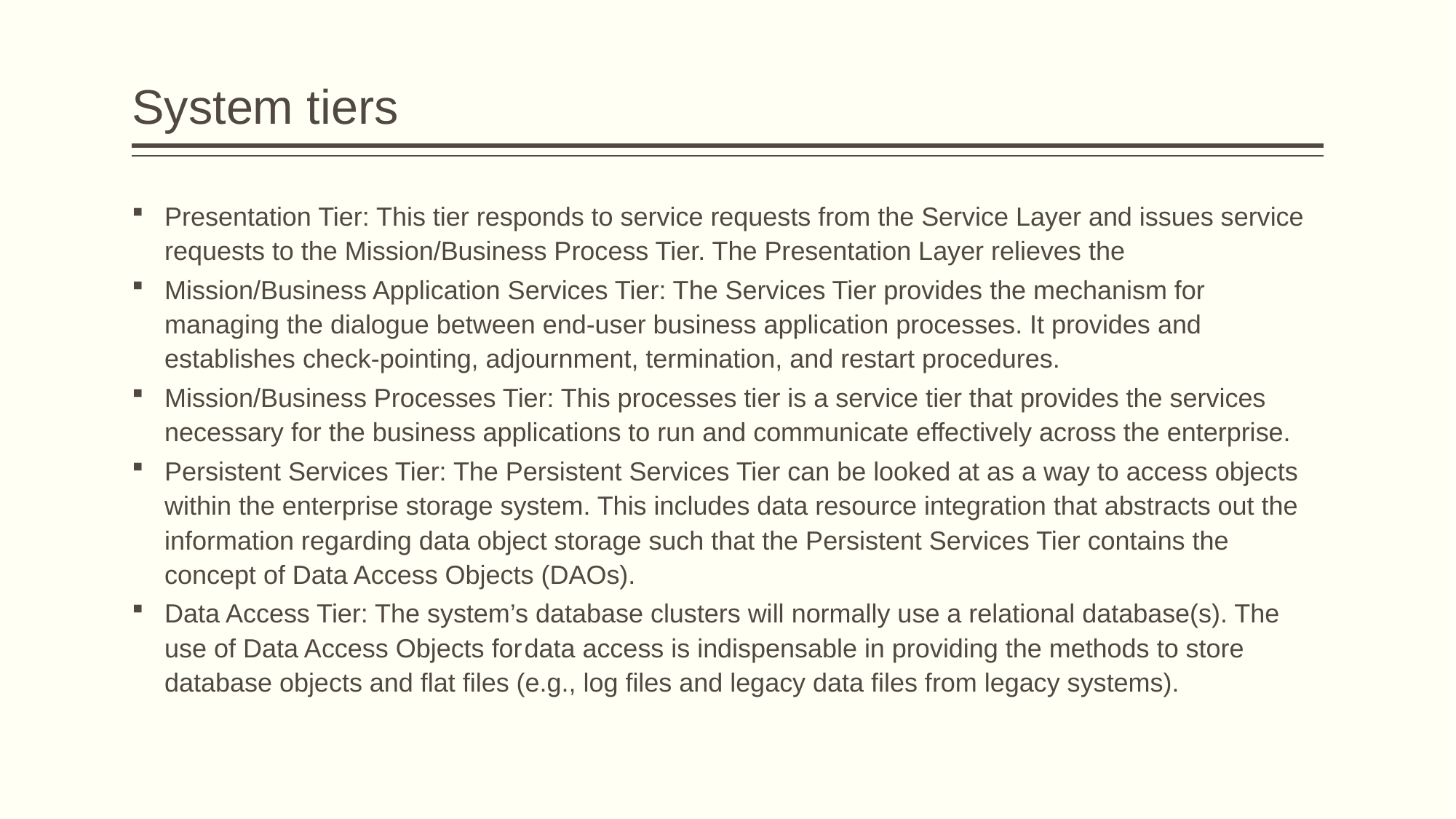

# System tiers
Presentation Tier: This tier responds to service requests from the Service Layer and issues service requests to the Mission/Business Process Tier. The Presentation Layer relieves the
Mission/Business Application Services Tier: The Services Tier provides the mechanism for managing the dialogue between end-user business application processes. It provides and establishes check-pointing, adjournment, termination, and restart procedures.
Mission/Business Processes Tier: This processes tier is a service tier that provides the services necessary for the business applications to run and communicate effectively across the enterprise.
Persistent Services Tier: The Persistent Services Tier can be looked at as a way to access objects within the enterprise storage system. This includes data resource integration that abstracts out the information regarding data object storage such that the Persistent Services Tier contains the concept of Data Access Objects (DAOs).
Data Access Tier: The system’s database clusters will normally use a relational database(s). The use of Data Access Objects for data access is indispensable in providing the methods to store database objects and flat files (e.g., log files and legacy data files from legacy systems).